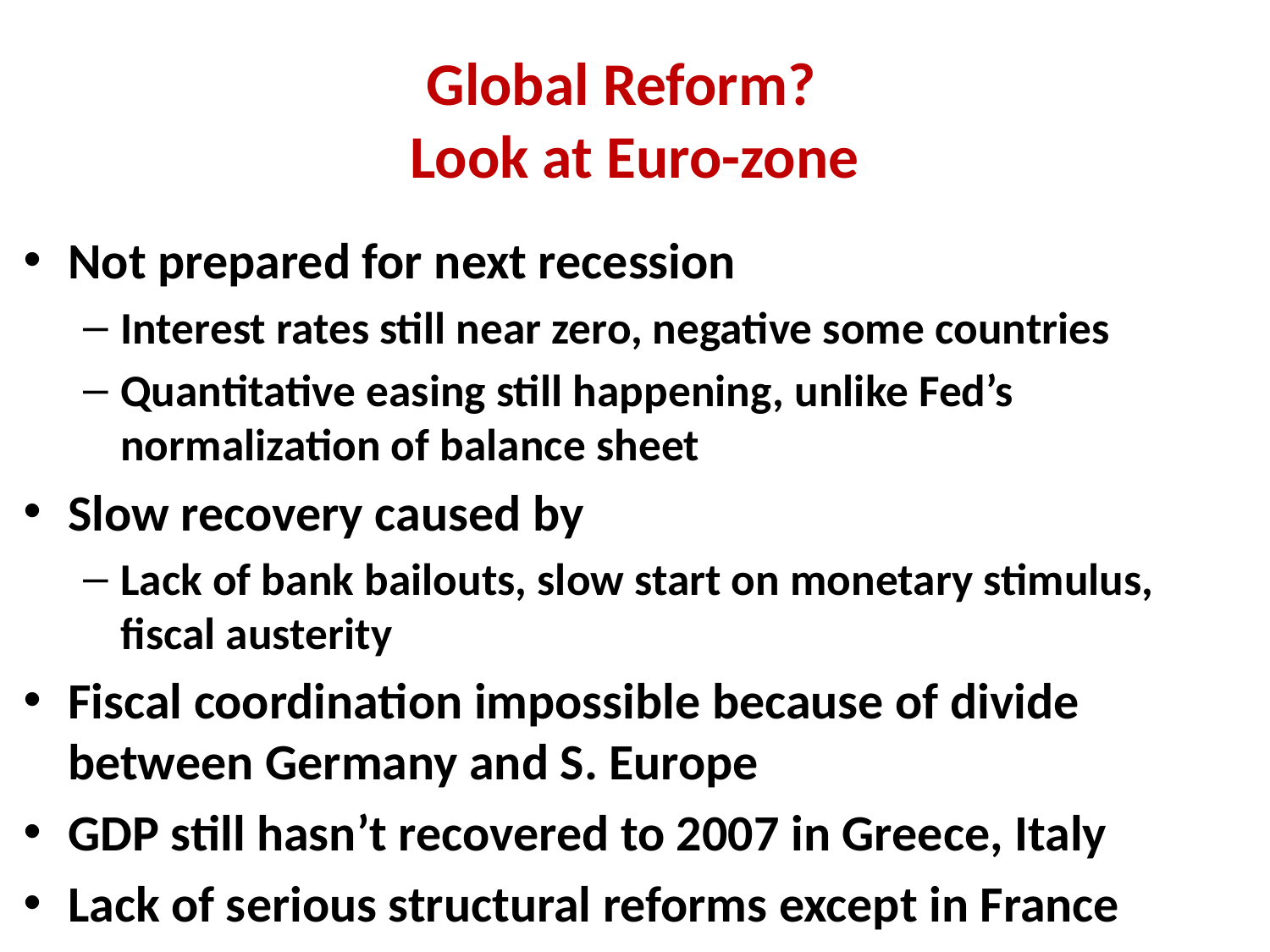

# Global Reform? Look at Euro-zone
Not prepared for next recession
Interest rates still near zero, negative some countries
Quantitative easing still happening, unlike Fed’s normalization of balance sheet
Slow recovery caused by
Lack of bank bailouts, slow start on monetary stimulus, fiscal austerity
Fiscal coordination impossible because of divide between Germany and S. Europe
GDP still hasn’t recovered to 2007 in Greece, Italy
Lack of serious structural reforms except in France